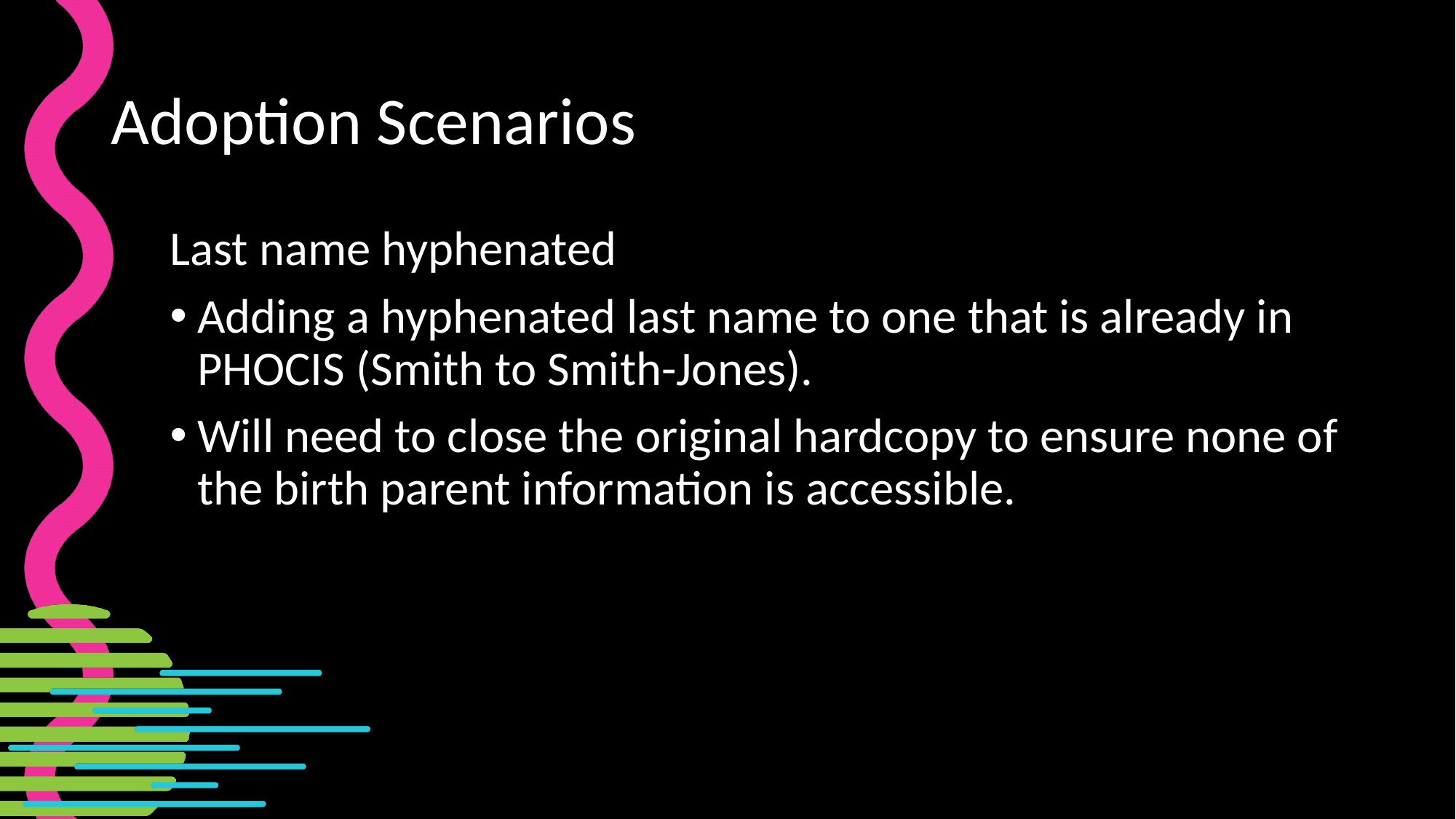

# Adoption Scenarios
Last name hyphenated
Adding a hyphenated last name to one that is already in PHOCIS (Smith to Smith-Jones).
Will need to close the original hardcopy to ensure none of the birth parent information is accessible.